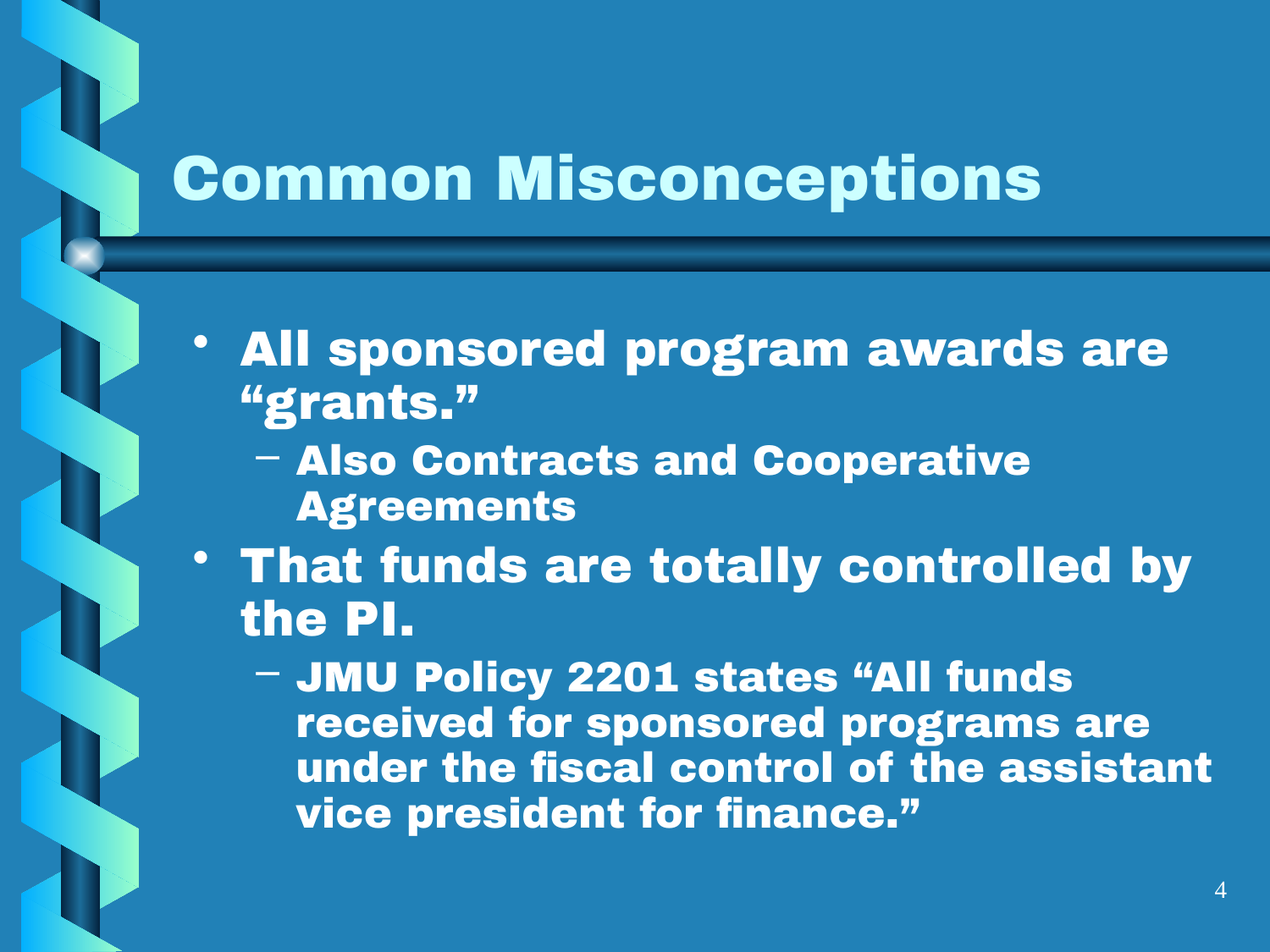

# Common Misconceptions
All sponsored program awards are “grants.”
Also Contracts and Cooperative Agreements
That funds are totally controlled by the PI.
JMU Policy 2201 states “All funds received for sponsored programs are under the fiscal control of the assistant vice president for finance.”
4